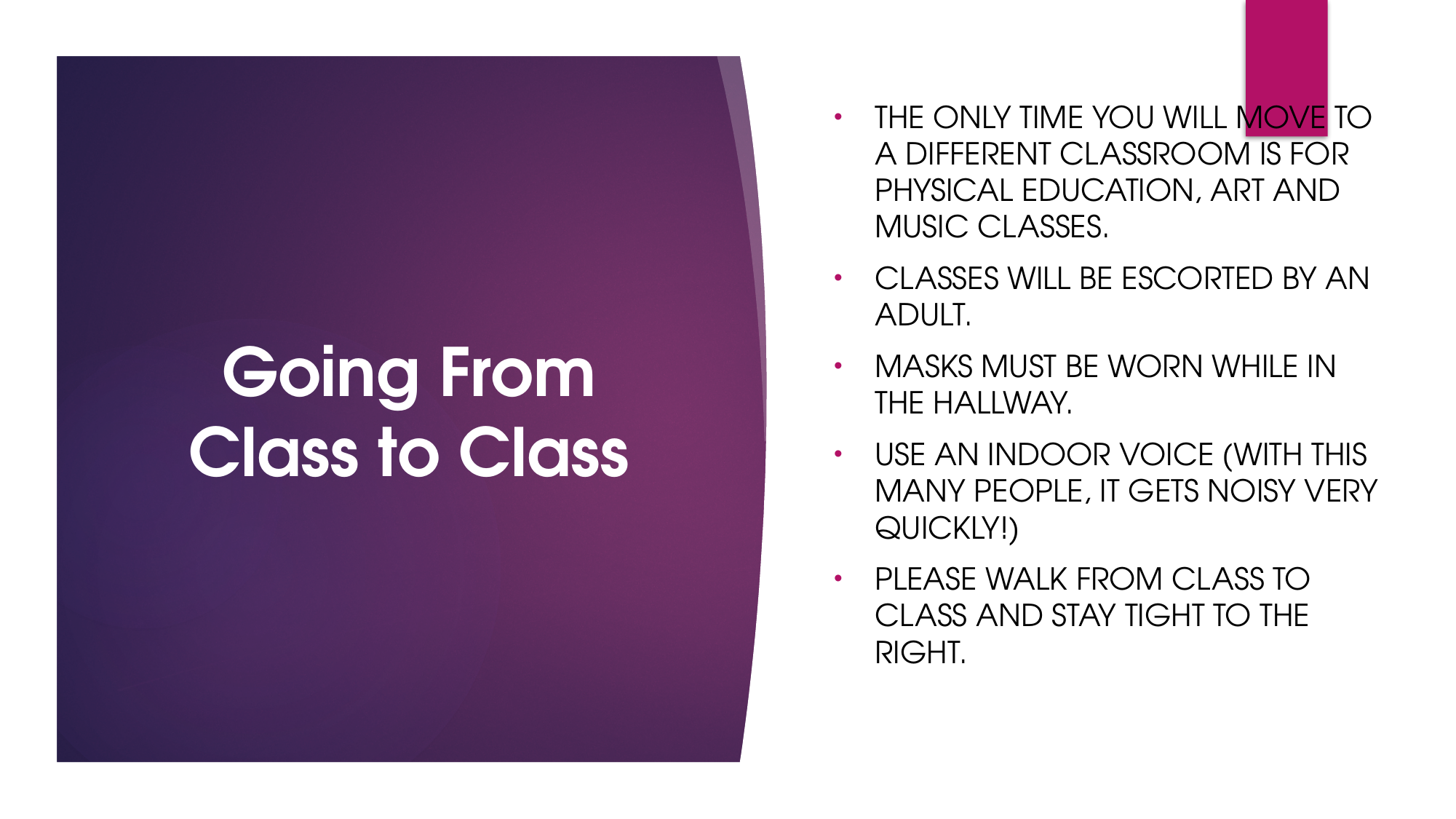

The only time you will move to a different classroom is for Physical Education, art and Music classes.
Classes will be escorted by an adult.
Masks must be worn while in the hallway.
Use an indoor voice (with this many people, it gets noisy VERY QUICKLY!)
please WALK from class to class AND stay TIGHT TO The righT.

# Going From Class to Class